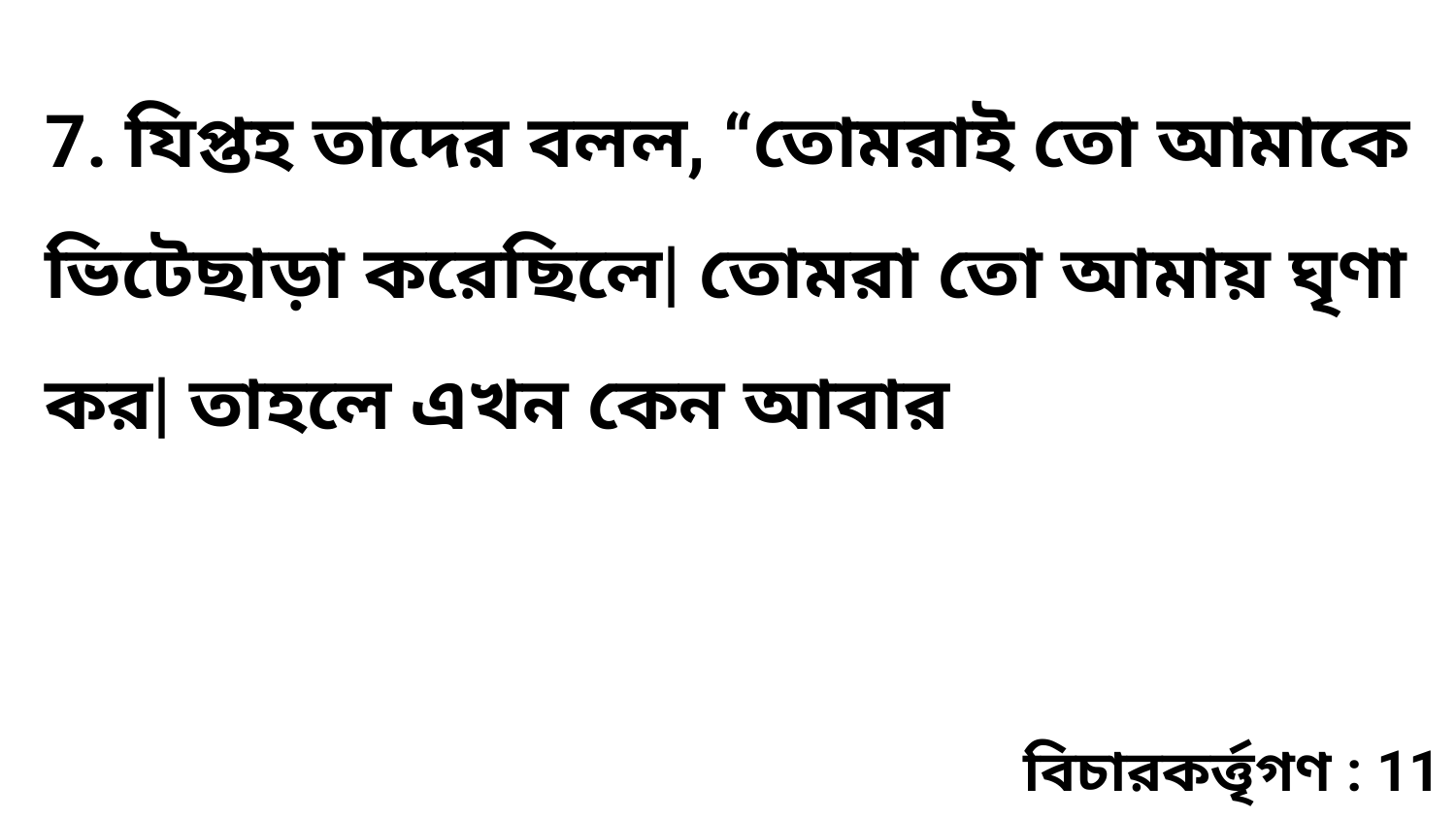

7. যিপ্তহ তাদের বলল, “তোমরাই তো আমাকে ভিটেছাড়া করেছিলে| তোমরা তো আমায় ঘৃণা কর| তাহলে এখন কেন আবার
বিচারকর্ত্তৃগণ : 11